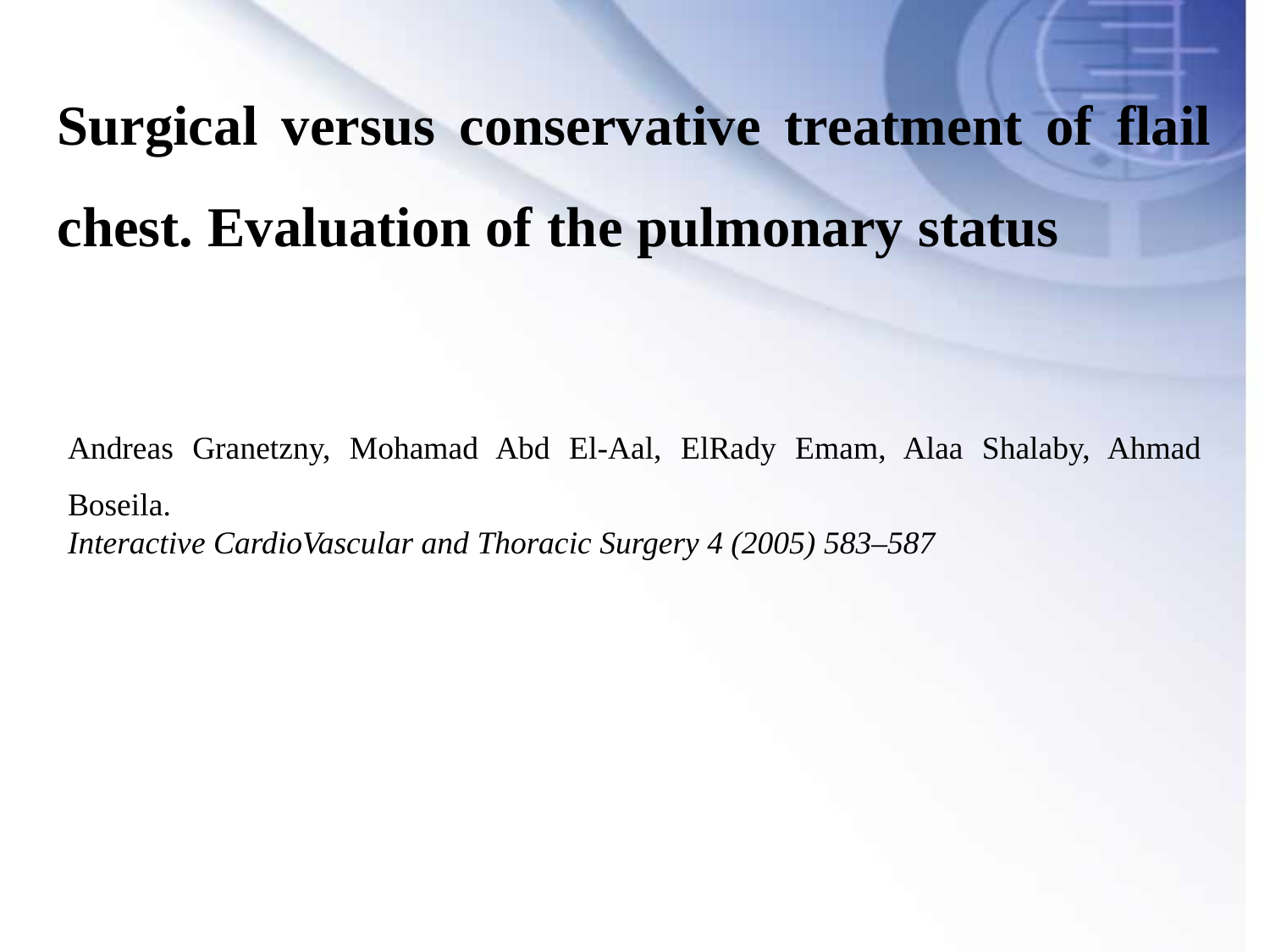

Surgical versus conservative treatment of flail chest. Evaluation of the pulmonary status
Andreas Granetzny, Mohamad Abd El-Aal, ElRady Emam, Alaa Shalaby, Ahmad Boseila.
Interactive CardioVascular and Thoracic Surgery 4 (2005) 583–587